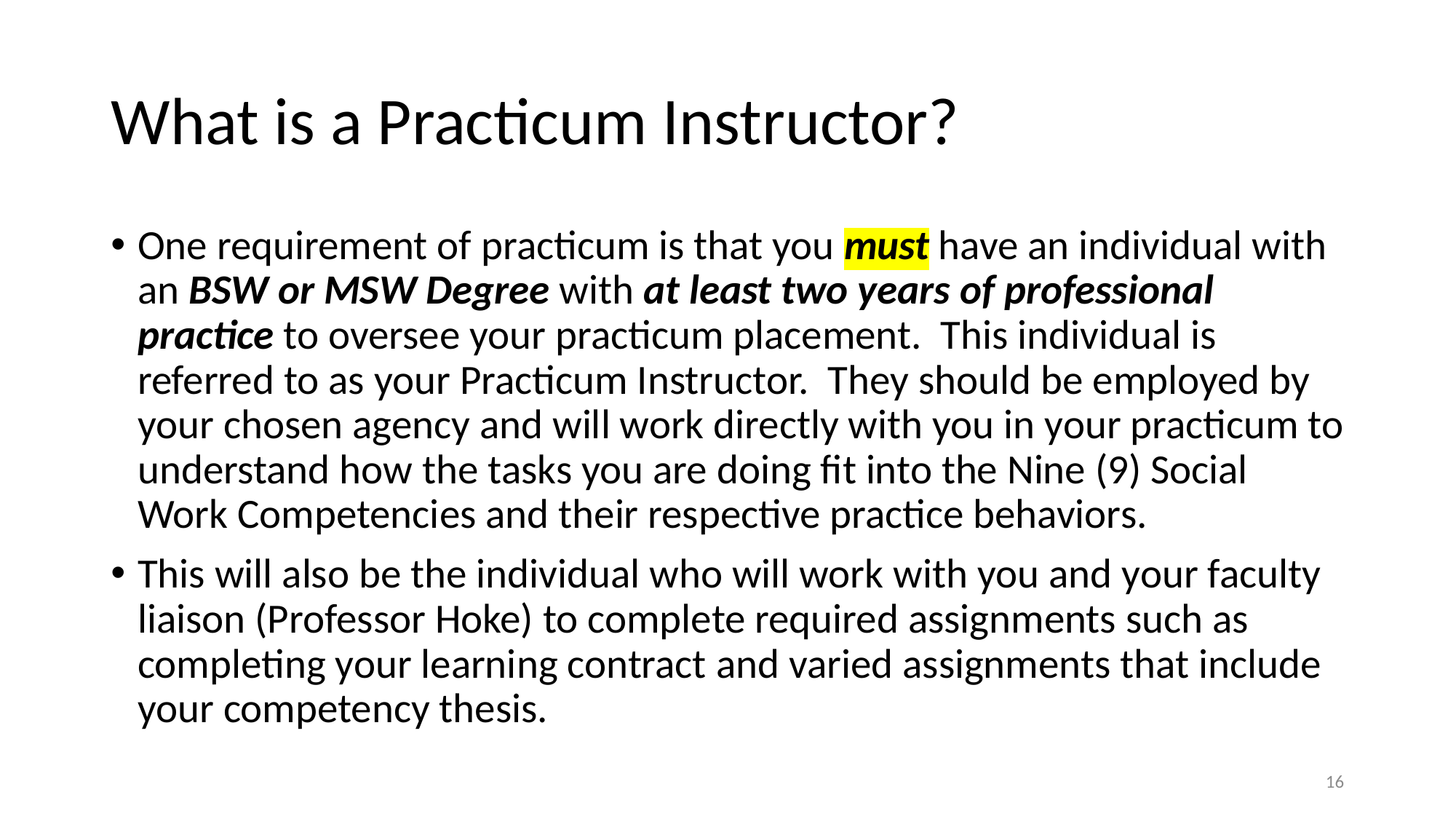

# What is a Practicum Instructor?
One requirement of practicum is that you must have an individual with an BSW or MSW Degree with at least two years of professional practice to oversee your practicum placement.  This individual is referred to as your Practicum Instructor.  They should be employed by your chosen agency and will work directly with you in your practicum to understand how the tasks you are doing fit into the Nine (9) Social Work Competencies and their respective practice behaviors.
This will also be the individual who will work with you and your faculty liaison (Professor Hoke) to complete required assignments such as completing your learning contract and varied assignments that include your competency thesis.
16